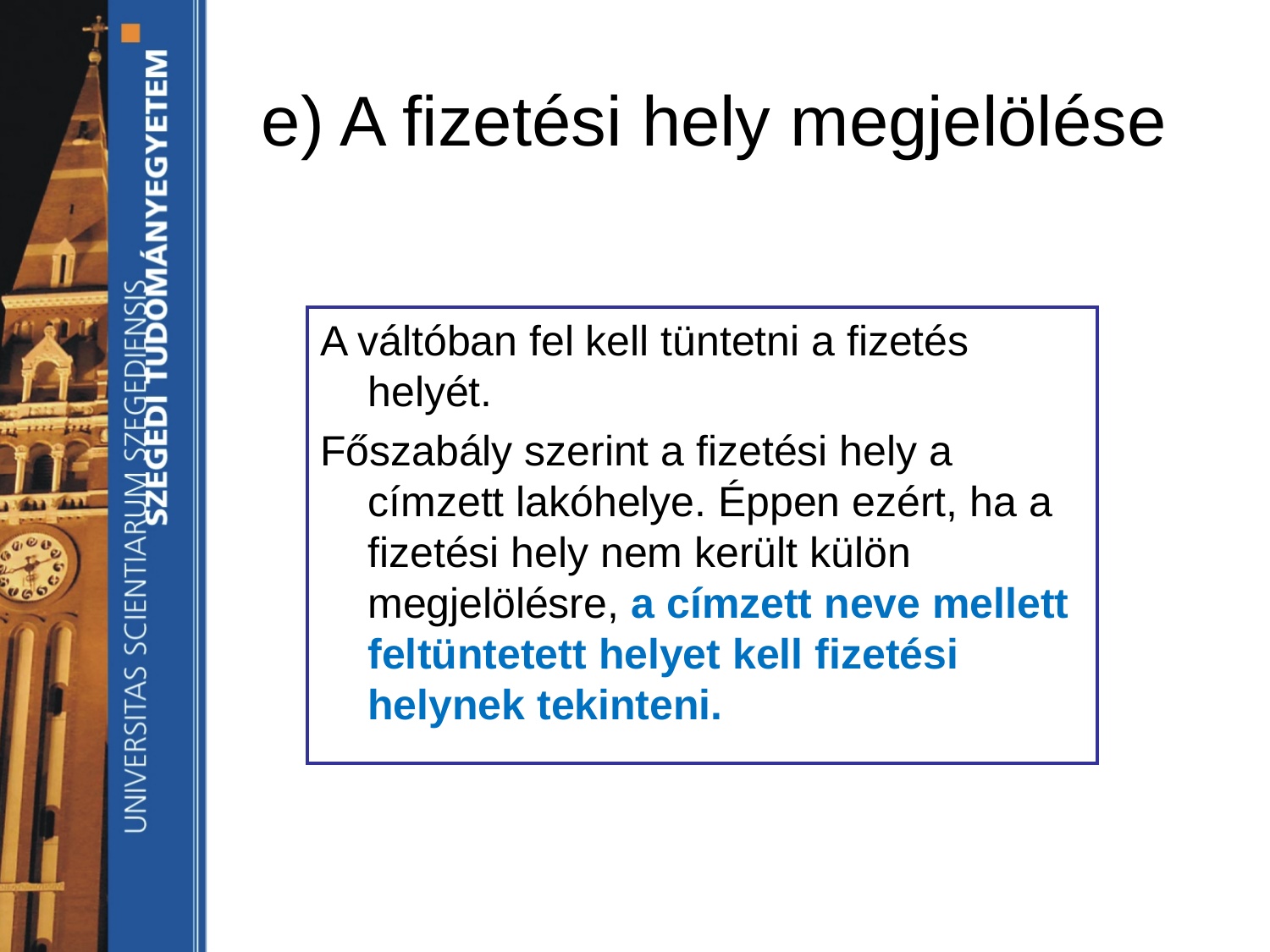

# e) A fizetési hely megjelölése
A váltóban fel kell tüntetni a fizetés helyét.
Főszabály szerint a fizetési hely a címzett lakóhelye. Éppen ezért, ha a fizetési hely nem került külön megjelölésre, a címzett neve mellett feltüntetett helyet kell fizetési helynek tekinteni.